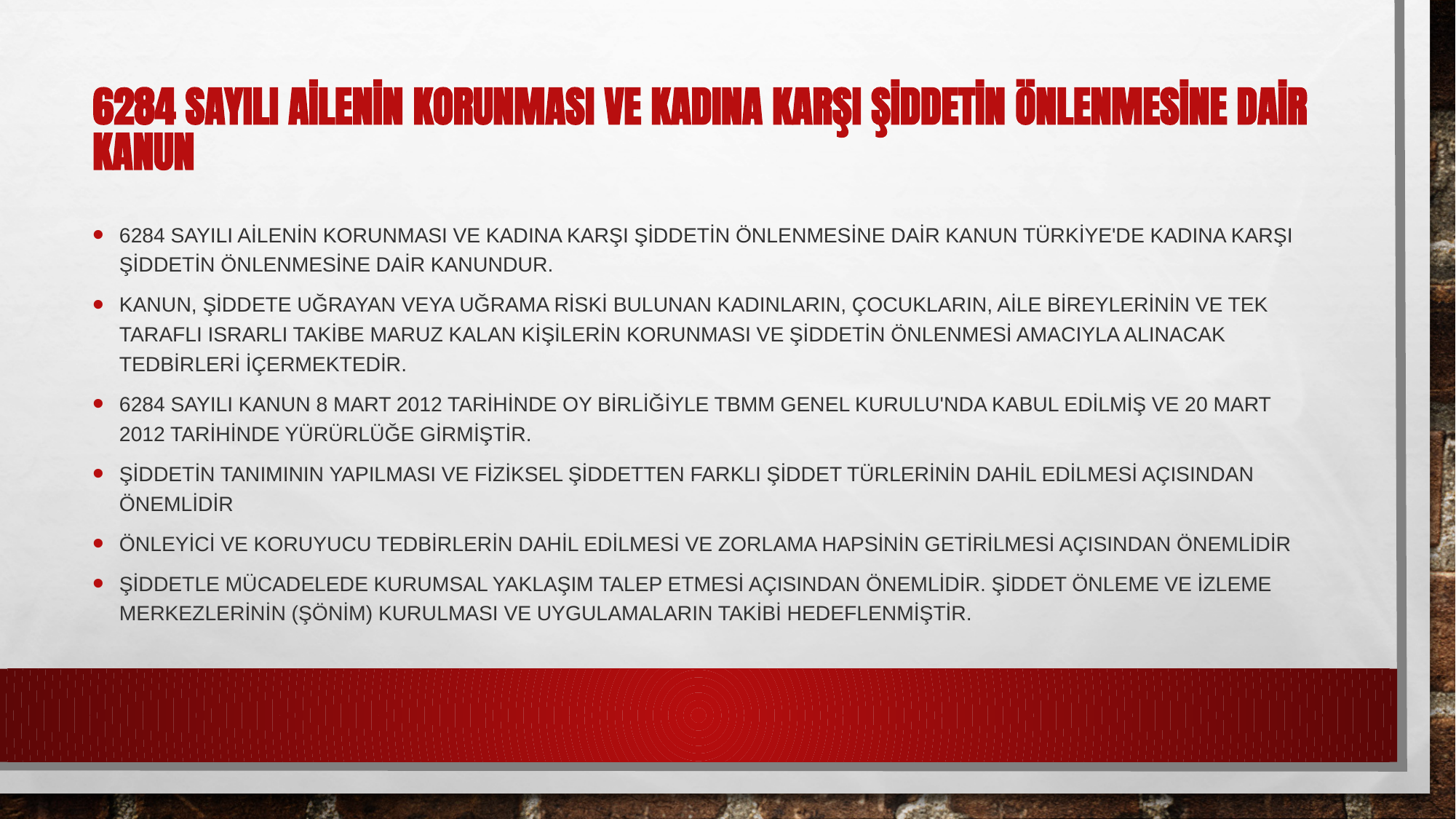

# 6284 Sayılı Ailenin Korunması ve Kadına Karşı Şiddetin Önlenmesine Dair Kanun
6284 sayılı Ailenin Korunması ve Kadına Karşı Şiddetin Önlenmesine Dair Kanun Türkiye'de kadına karşı şiddetin önlenmesine dair kanundur.
Kanun, şiddete uğrayan veya uğrama riski bulunan kadınların, çocukların, aile bireylerinin ve tek taraflı ısrarlı takibe maruz kalan kişilerin korunması ve şiddetin önlenmesi amacıyla alınacak tedbirleri içermektedir.
6284 sayılı kanun 8 Mart 2012 tarihinde oy birliğiyle TBMM Genel Kurulu'nda kabul edilmiş ve 20 Mart 2012 tarihinde yürürlüğe girmiştir.
Şiddetin tanımının yapılması ve fiziksel şiddetten farklı şiddet türlerinin dahil edilmesi açısından önemlidir
Önleyici ve koruyucu tedbirlerin dahil edilmesi ve zorlama hapsinin getirilmesi açısından önemlidir
Şiddetle mücadelede kurumsal yaklaşım talep etmesi açısından önemlidir. Şiddet önleme ve izleme merkezlerinin (ŞÖNİM) kurulması ve uygulamaların takibi hedeflenmiştir.